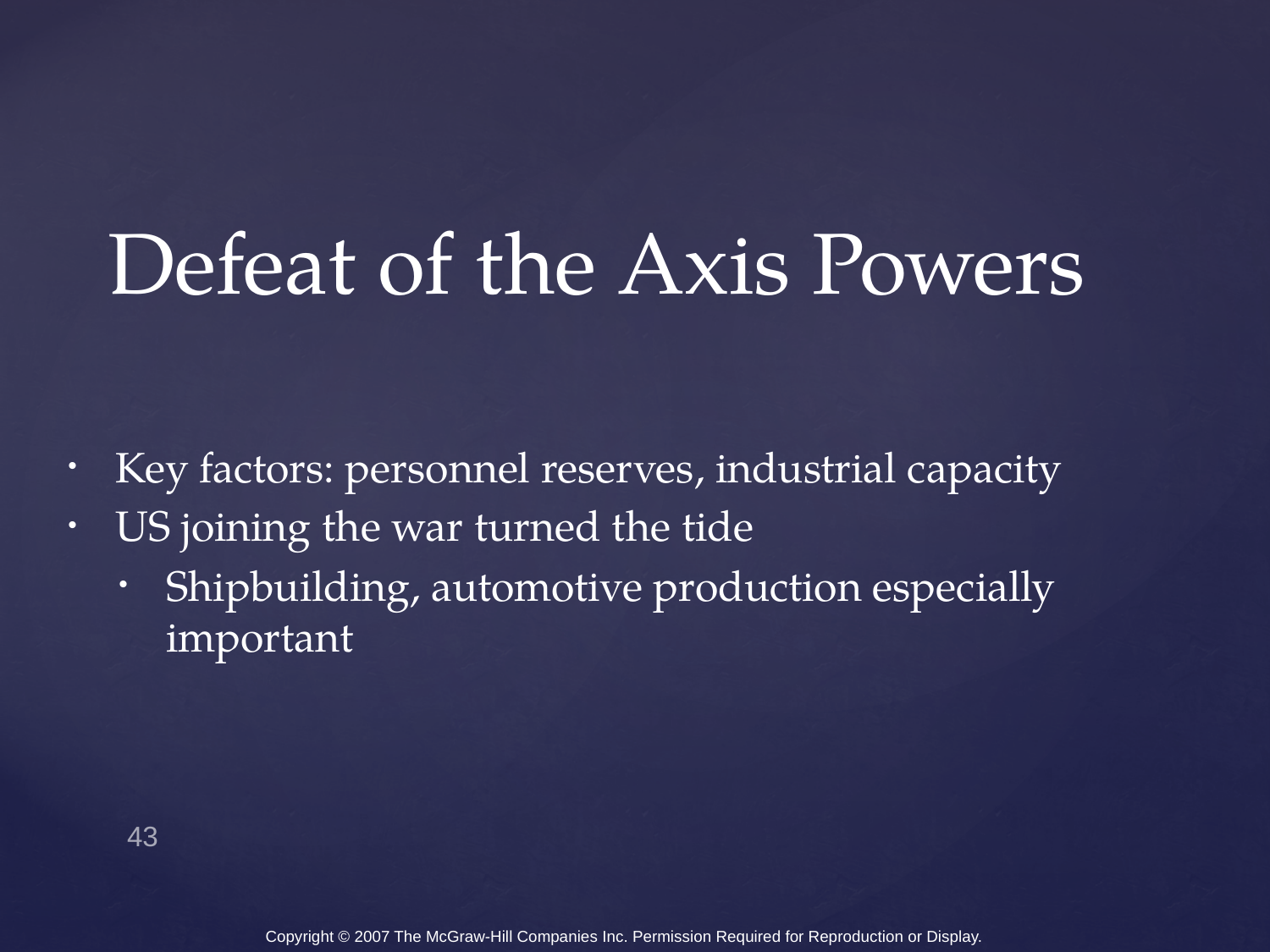

# Defeat of the Axis Powers
Key factors: personnel reserves, industrial capacity
US joining the war turned the tide
Shipbuilding, automotive production especially important
43